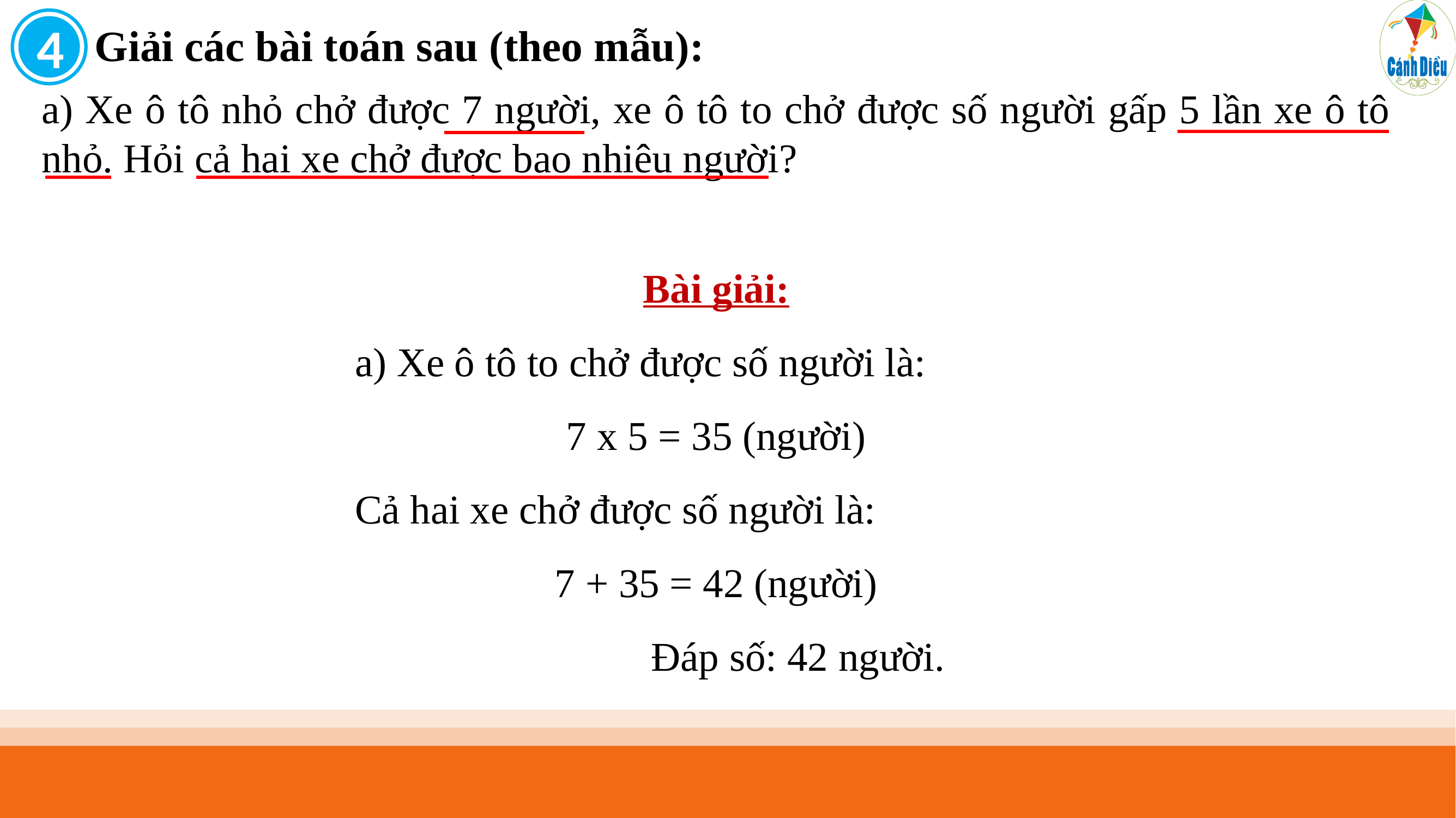

4
Giải các bài toán sau (theo mẫu):
a) Xe ô tô nhỏ chở được 7 người, xe ô tô to chở được số người gấp 5 lần xe ô tô nhỏ. Hỏi cả hai xe chở được bao nhiêu người?
Bài giải:
a) Xe ô tô to chở được số người là:
7 x 5 = 35 (người)
Cả hai xe chở được số người là:
7 + 35 = 42 (người)
                Đáp số: 42 người.